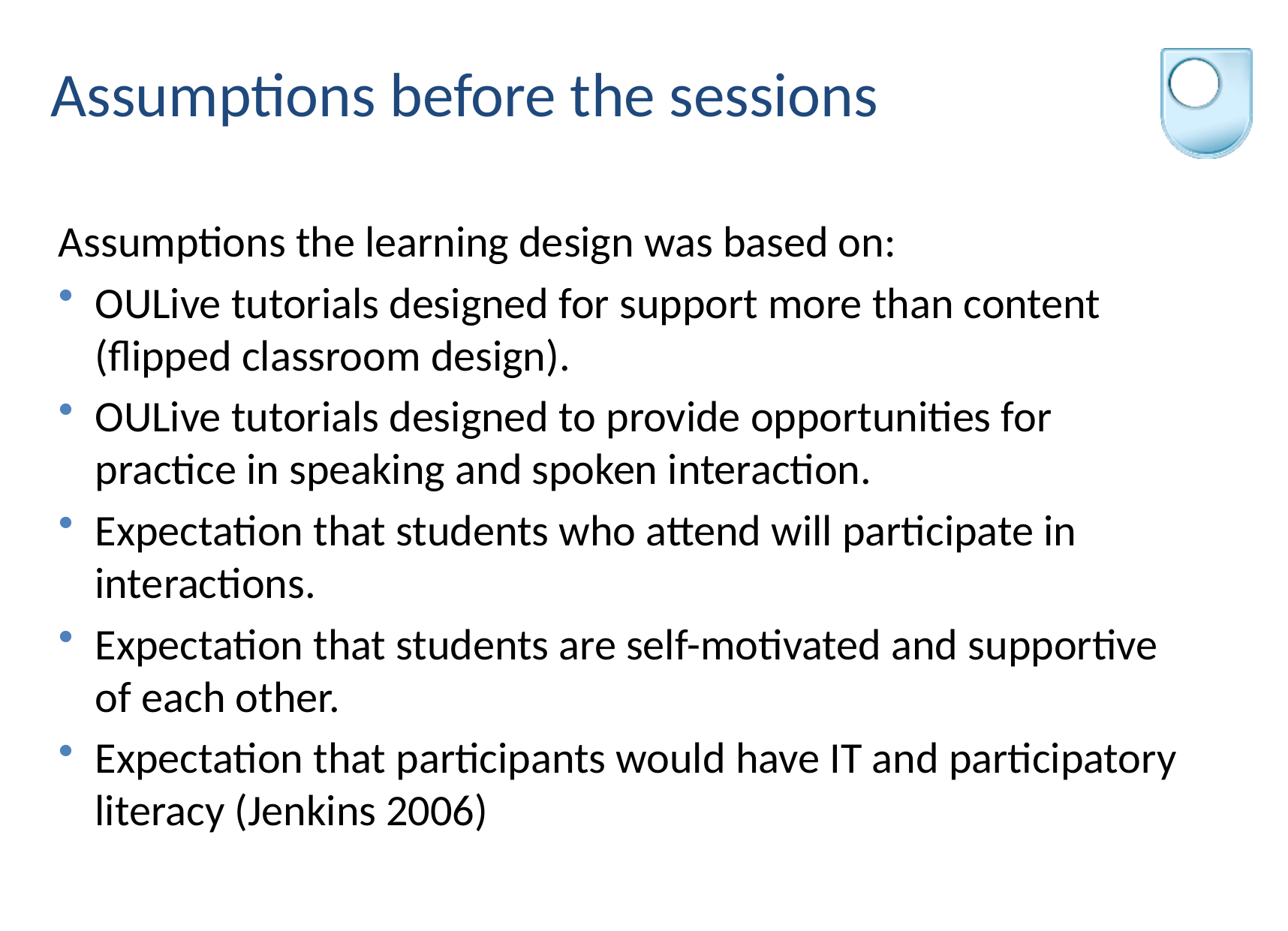

# Assumptions before the sessions
Assumptions the learning design was based on:
OULive tutorials designed for support more than content (flipped classroom design).
OULive tutorials designed to provide opportunities for practice in speaking and spoken interaction.
Expectation that students who attend will participate in interactions.
Expectation that students are self-motivated and supportive of each other.
Expectation that participants would have IT and participatory literacy (Jenkins 2006)